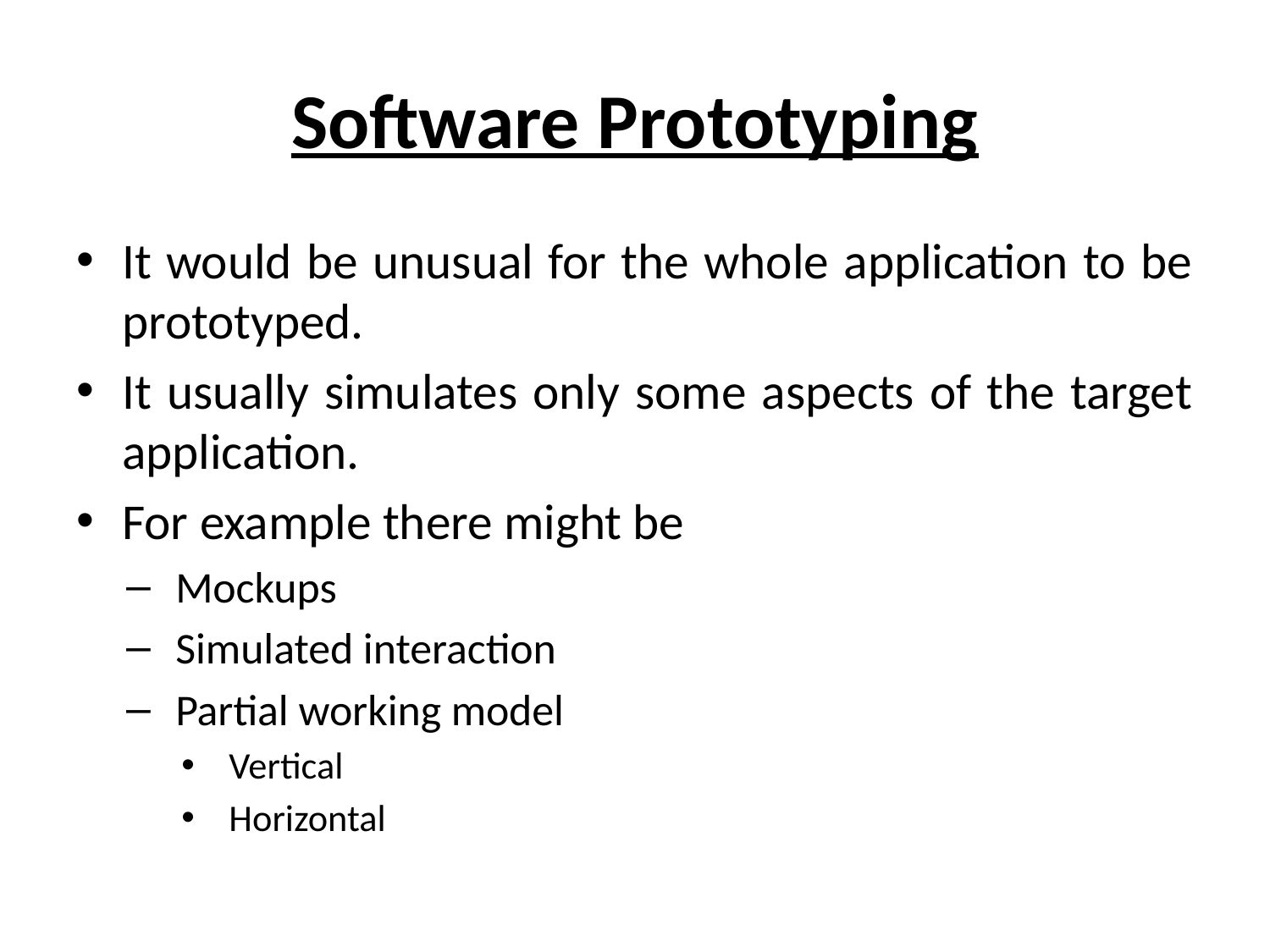

# Software Prototyping
It would be unusual for the whole application to be prototyped.
It usually simulates only some aspects of the target application.
For example there might be
Mockups
Simulated interaction
Partial working model
Vertical
Horizontal